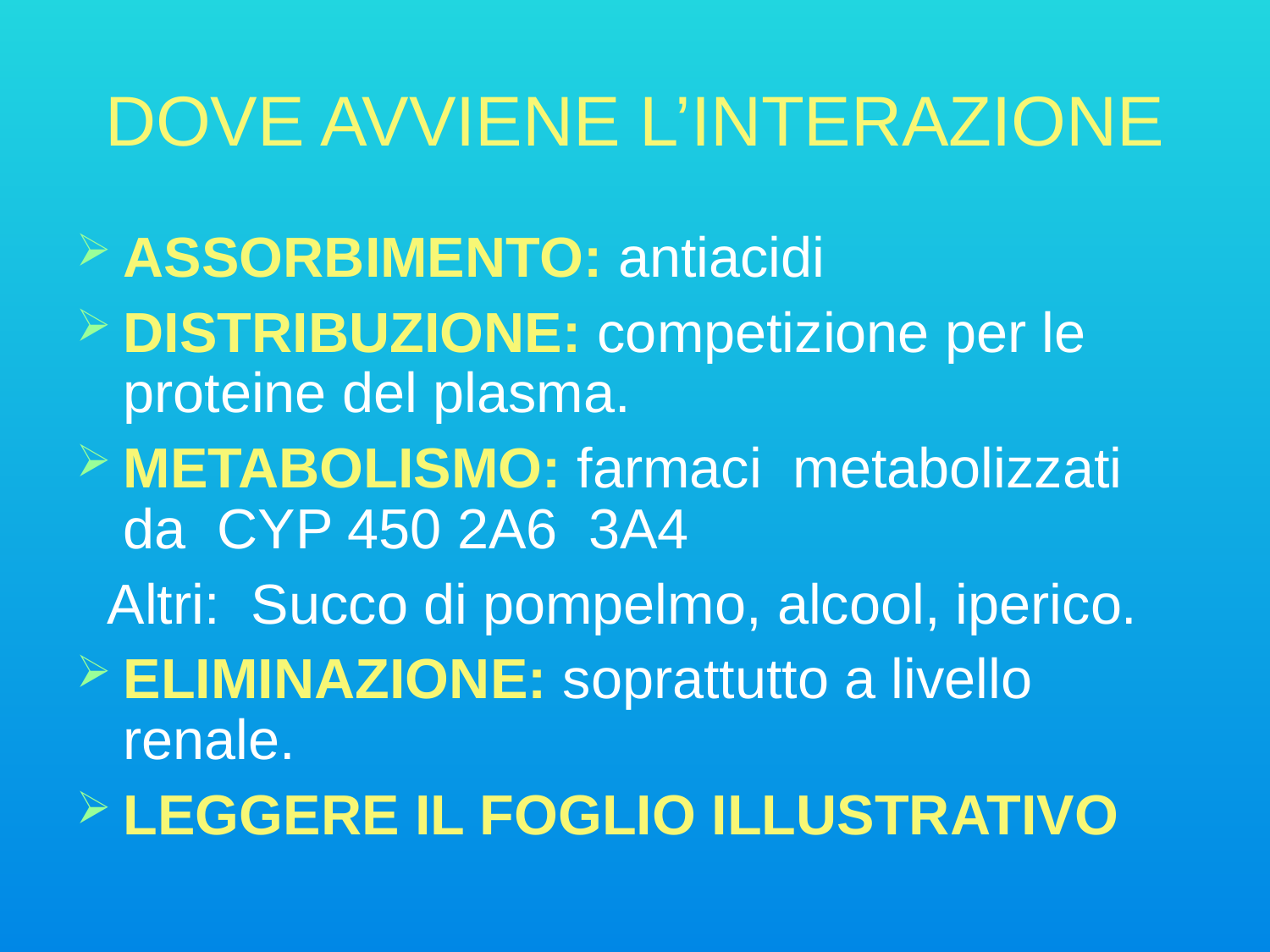

DOVE AVVIENE L’INTERAZIONE
ASSORBIMENTO: antiacidi
DISTRIBUZIONE: competizione per le proteine del plasma.
METABOLISMO: farmaci  metabolizzati da  CYP 450 2A6  3A4
  Altri:  Succo di pompelmo, alcool, iperico.
ELIMINAZIONE: soprattutto a livello renale.
LEGGERE IL FOGLIO ILLUSTRATIVO